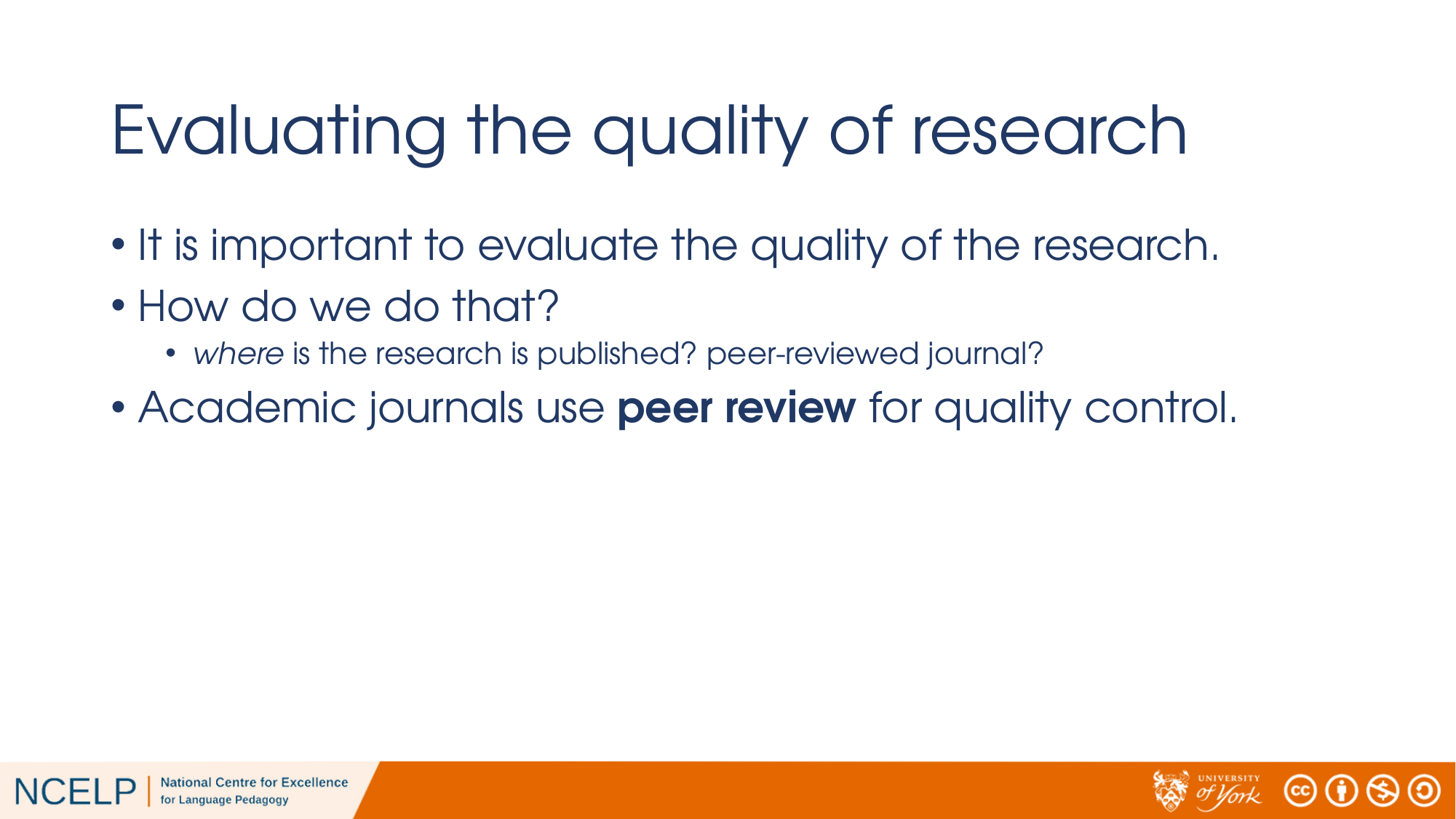

# Evaluating the quality of research
It is important to evaluate the quality of the research.
How do we do that?
where is the research is published? peer-reviewed journal?
Academic journals use peer review for quality control.